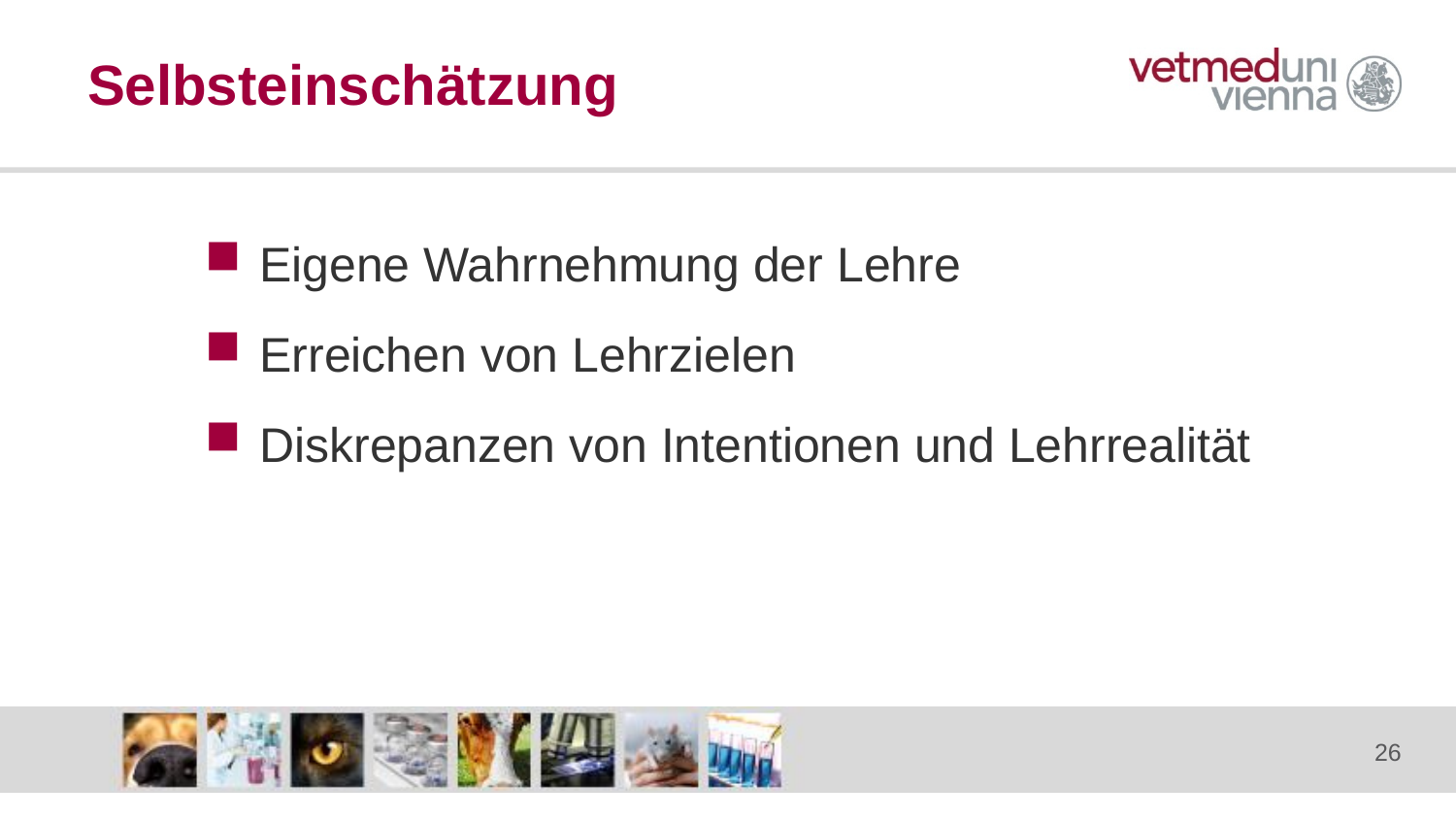

# Selbsteinschätzung
Eigene Wahrnehmung der Lehre

Erreichen von Lehrzielen

Diskrepanzen von Intentionen und Lehrrealität
26